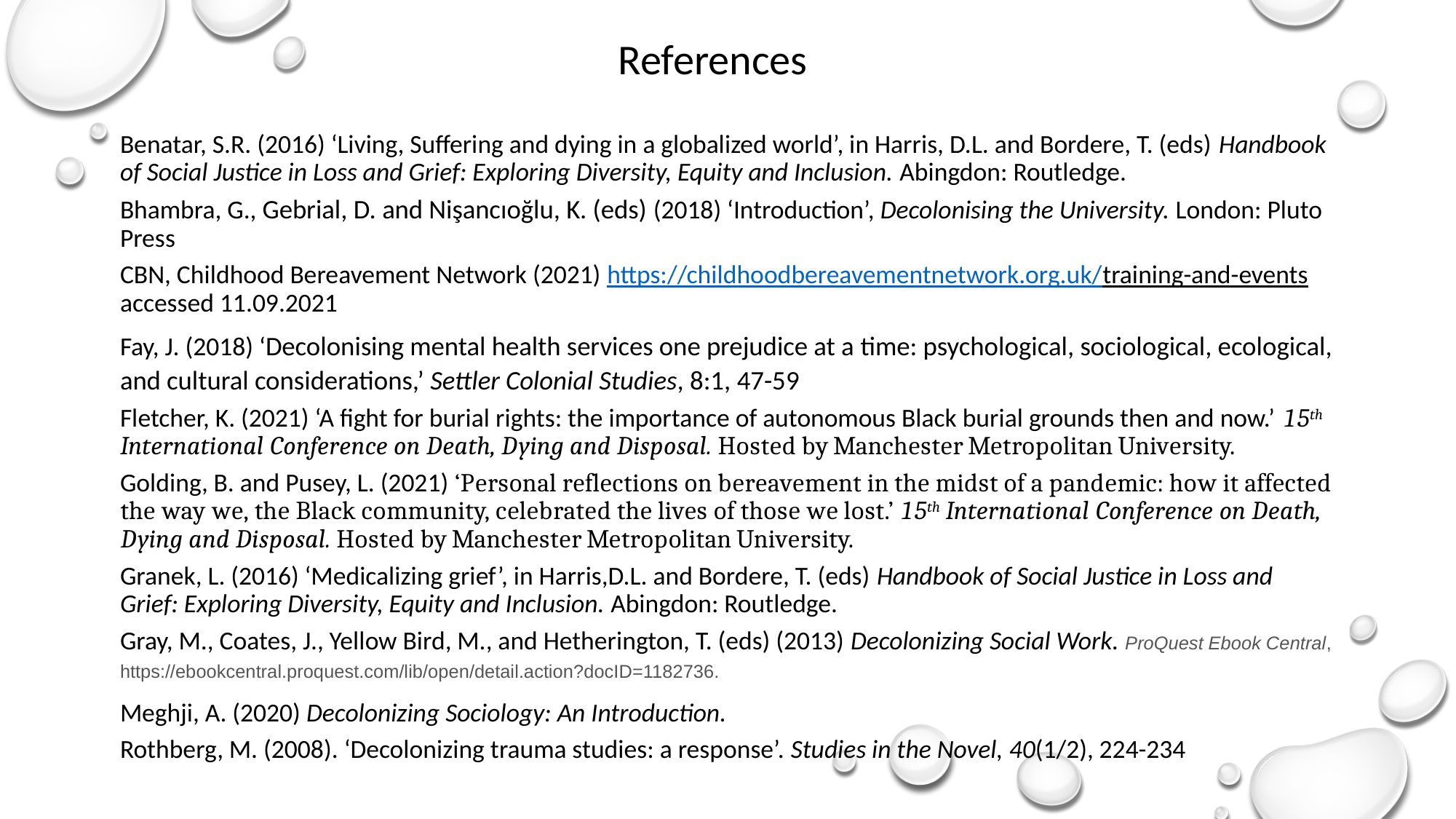

# References
Benatar, S.R. (2016) ‘Living, Suffering and dying in a globalized world’, in Harris, D.L. and Bordere, T. (eds) Handbook of Social Justice in Loss and Grief: Exploring Diversity, Equity and Inclusion. Abingdon: Routledge.
Bhambra, G., Gebrial, D. and Nişancıoğlu, K. (eds) (2018) ‘Introduction’, Decolonising the University. London: Pluto Press
CBN, Childhood Bereavement Network (2021) https://childhoodbereavementnetwork.org.uk/training-and-events accessed 11.09.2021
Fay, J. (2018) ‘Decolonising mental health services one prejudice at a time: psychological, sociological, ecological, and cultural considerations,’ Settler Colonial Studies, 8:1, 47-59
Fletcher, K. (2021) ‘A fight for burial rights: the importance of autonomous Black burial grounds then and now.’ 15th International Conference on Death, Dying and Disposal. Hosted by Manchester Metropolitan University.
Golding, B. and Pusey, L. (2021) ‘Personal reflections on bereavement in the midst of a pandemic: how it affected the way we, the Black community, celebrated the lives of those we lost.’ 15th International Conference on Death, Dying and Disposal. Hosted by Manchester Metropolitan University.
Granek, L. (2016) ‘Medicalizing grief’, in Harris,D.L. and Bordere, T. (eds) Handbook of Social Justice in Loss and Grief: Exploring Diversity, Equity and Inclusion. Abingdon: Routledge.
Gray, M., Coates, J., Yellow Bird, M., and Hetherington, T. (eds) (2013) Decolonizing Social Work. ProQuest Ebook Central, https://ebookcentral.proquest.com/lib/open/detail.action?docID=1182736.
Meghji, A. (2020) Decolonizing Sociology: An Introduction.
Rothberg, M. (2008). ‘Decolonizing trauma studies: a response’. Studies in the Novel, 40(1/2), 224-234